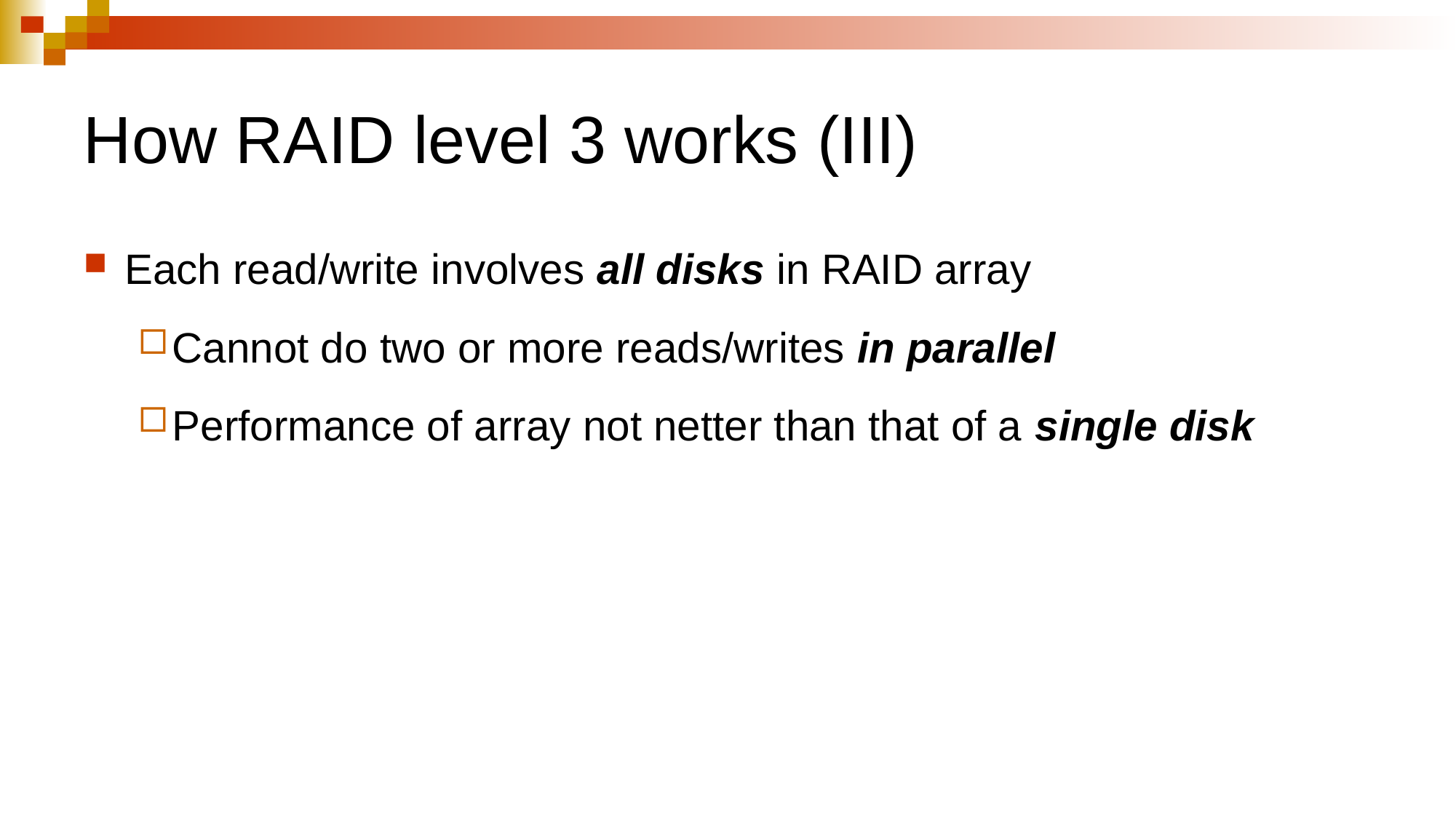

# How RAID level 3 works (III)
Each read/write involves all disks in RAID array
Cannot do two or more reads/writes in parallel
Performance of array not netter than that of a single disk